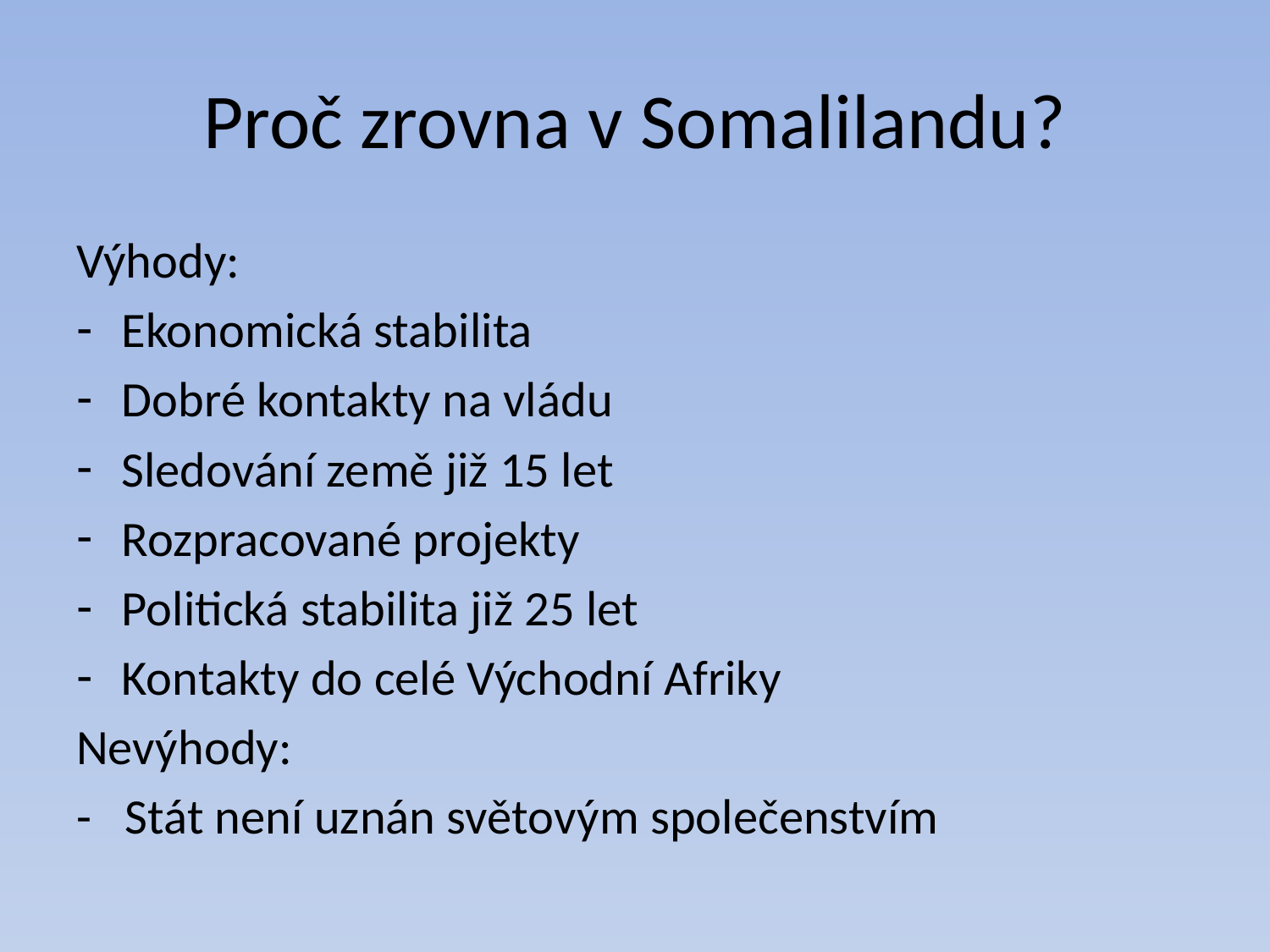

# Proč zrovna v Somalilandu?
Výhody:
Ekonomická stabilita
Dobré kontakty na vládu
Sledování země již 15 let
Rozpracované projekty
Politická stabilita již 25 let
Kontakty do celé Východní Afriky
Nevýhody:
-   Stát není uznán světovým společenstvím